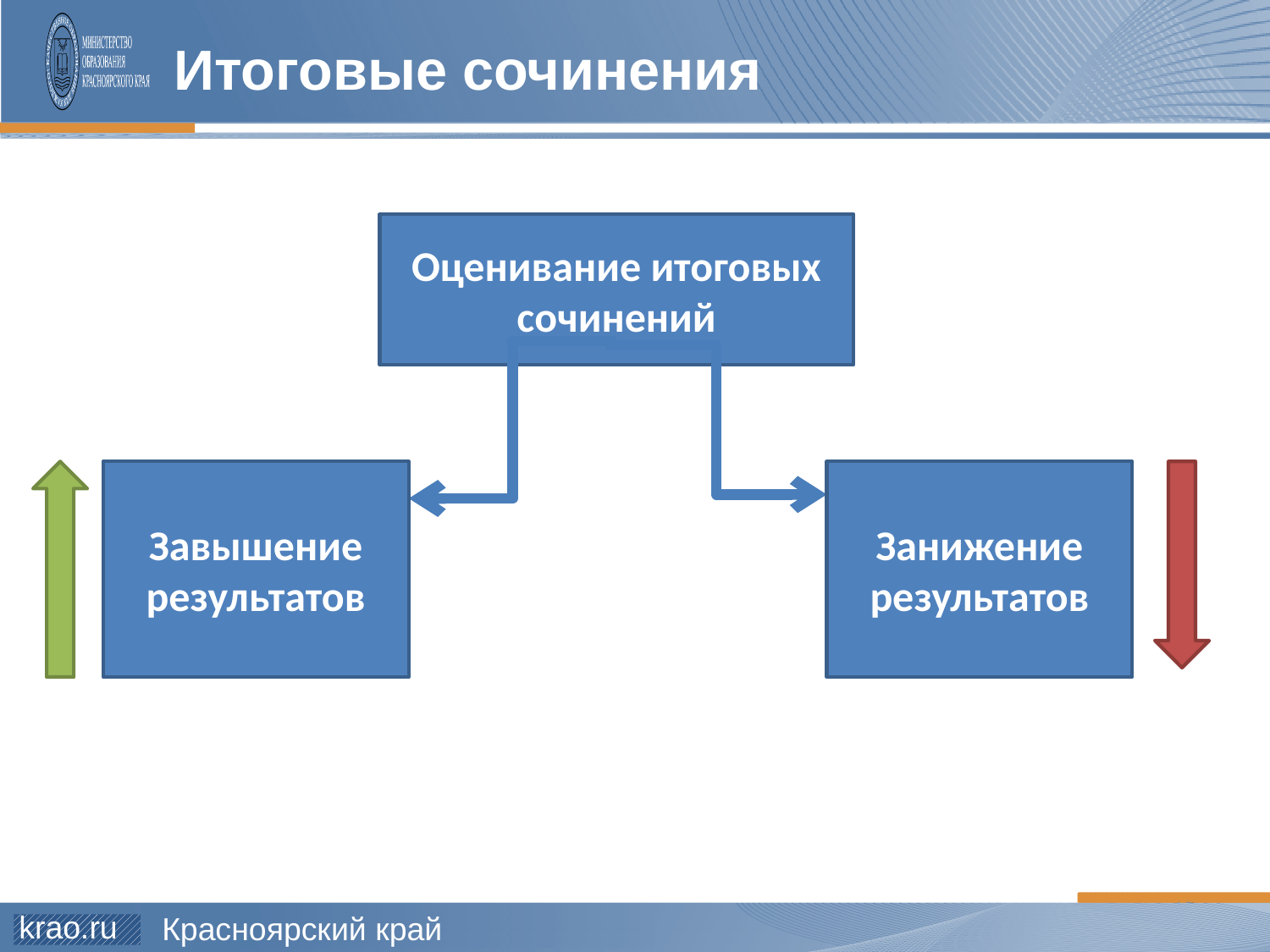

# Итоговые сочинения
Оценивание итоговых сочинений

Занижение результатов
Завышение результатов